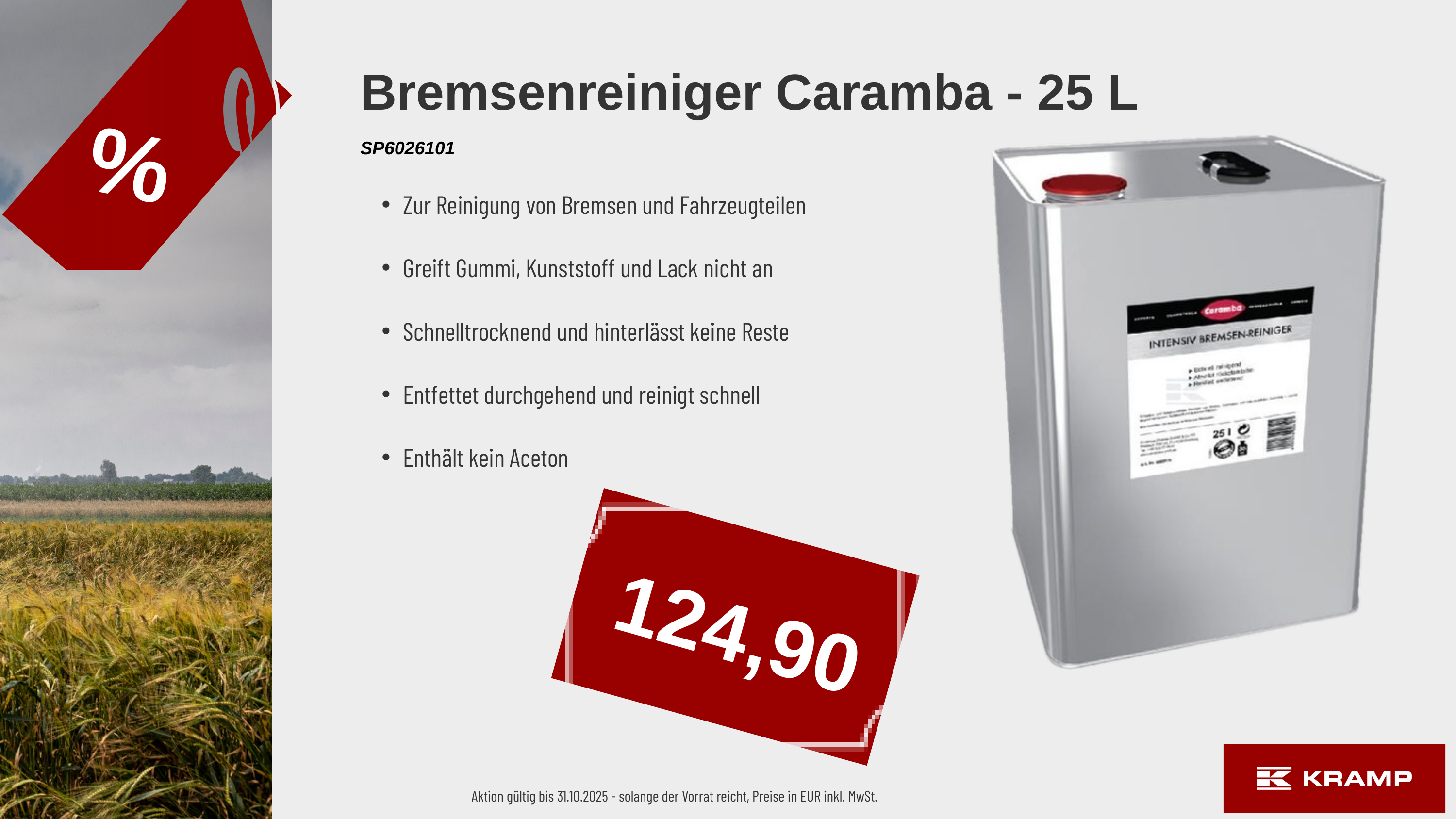

Bremsenreiniger Caramba - 25 L
%

SP6026101
Zur Reinigung von Bremsen und Fahrzeugteilen
Greift Gummi, Kunststoff und Lack nicht an
Schnelltrocknend und hinterlässt keine Reste
Entfettet durchgehend und reinigt schnell
Enthält kein Aceton

124,90

Aktion gültig bis 31.10.2025 - solange der Vorrat reicht, Preise in EUR inkl. MwSt.